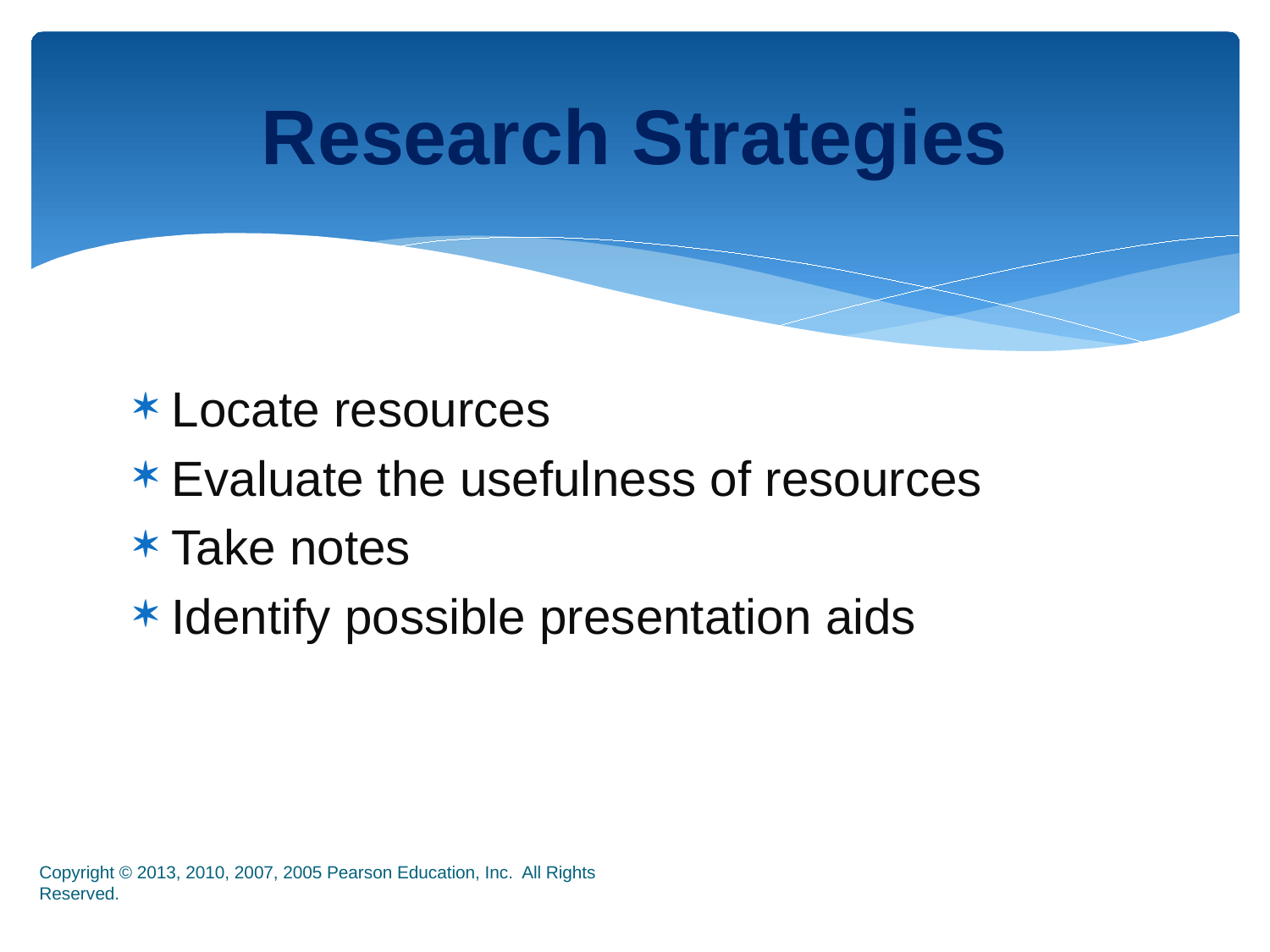

# Research Strategies
Locate resources
Evaluate the usefulness of resources
Take notes
Identify possible presentation aids